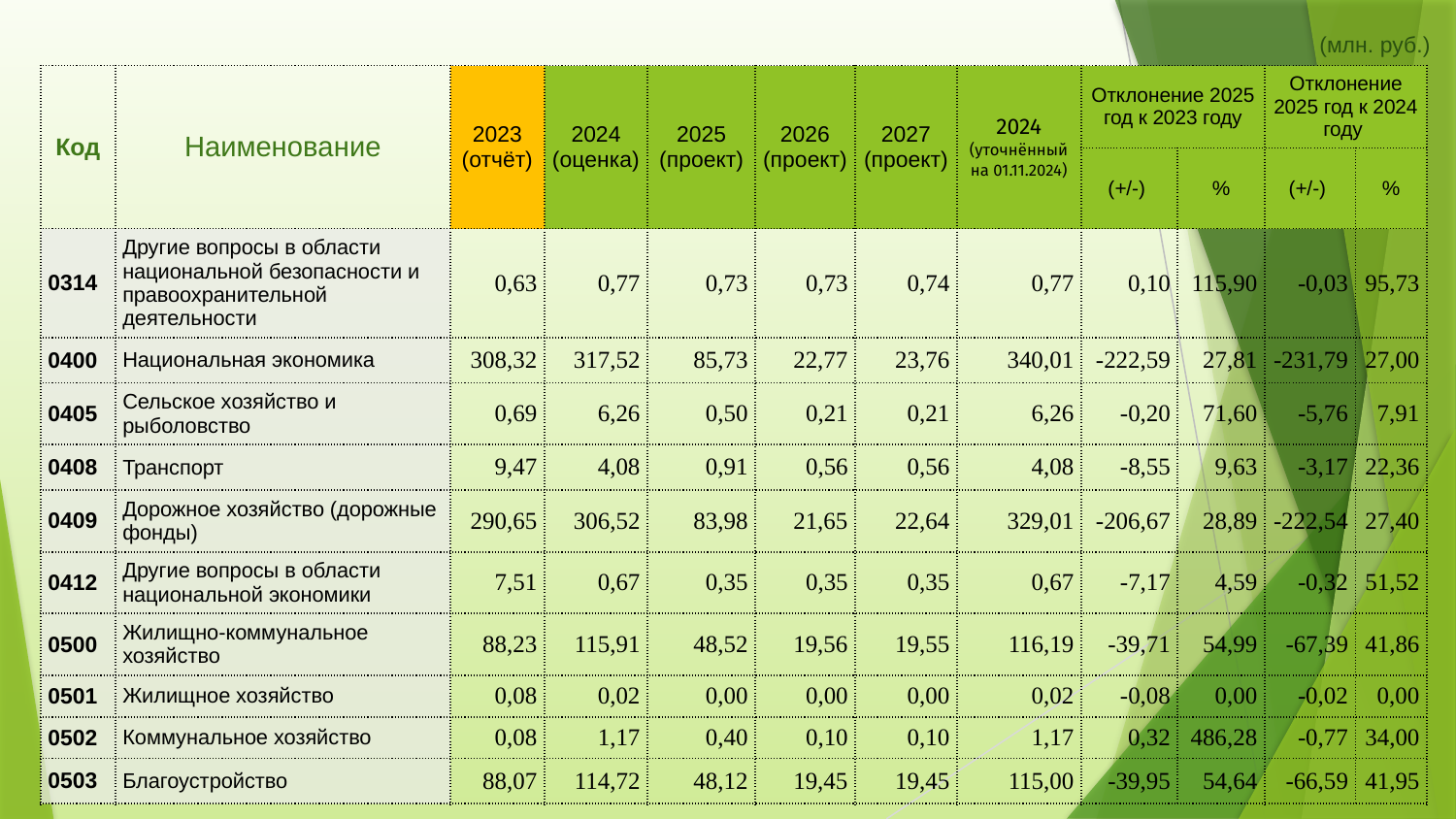

(млн. руб.)
| Код | Наименование | 2023 (отчёт) | 2024 (оценка) | 2025 (проект) | 2026 (проект) | 2027 (проект) | 2024 (уточнённый на 01.11.2024) | Отклонение 2025 год к 2023 году |  | Отклонение 2025 год к 2024 году |  |
| --- | --- | --- | --- | --- | --- | --- | --- | --- | --- | --- | --- |
|  |  |  |  |  |  |  |  | (+/-) | % | (+/-) | % |
| 0314 | Другие вопросы в области национальной безопасности и правоохранительной деятельности | 0,63 | 0,77 | 0,73 | 0,73 | 0,74 | 0,77 | 0,10 | 115,90 | -0,03 | 95,73 |
| 0400 | Национальная экономика | 308,32 | 317,52 | 85,73 | 22,77 | 23,76 | 340,01 | -222,59 | 27,81 | -231,79 | 27,00 |
| 0405 | Сельское хозяйство и рыболовство | 0,69 | 6,26 | 0,50 | 0,21 | 0,21 | 6,26 | -0,20 | 71,60 | -5,76 | 7,91 |
| 0408 | Транспорт | 9,47 | 4,08 | 0,91 | 0,56 | 0,56 | 4,08 | -8,55 | 9,63 | -3,17 | 22,36 |
| 0409 | Дорожное хозяйство (дорожные фонды) | 290,65 | 306,52 | 83,98 | 21,65 | 22,64 | 329,01 | -206,67 | 28,89 | -222,54 | 27,40 |
| 0412 | Другие вопросы в области национальной экономики | 7,51 | 0,67 | 0,35 | 0,35 | 0,35 | 0,67 | -7,17 | 4,59 | -0,32 | 51,52 |
| 0500 | Жилищно-коммунальное хозяйство | 88,23 | 115,91 | 48,52 | 19,56 | 19,55 | 116,19 | -39,71 | 54,99 | -67,39 | 41,86 |
| 0501 | Жилищное хозяйство | 0,08 | 0,02 | 0,00 | 0,00 | 0,00 | 0,02 | -0,08 | 0,00 | -0,02 | 0,00 |
| 0502 | Коммунальное хозяйство | 0,08 | 1,17 | 0,40 | 0,10 | 0,10 | 1,17 | 0,32 | 486,28 | -0,77 | 34,00 |
| 0503 | Благоустройство | 88,07 | 114,72 | 48,12 | 19,45 | 19,45 | 115,00 | -39,95 | 54,64 | -66,59 | 41,95 |